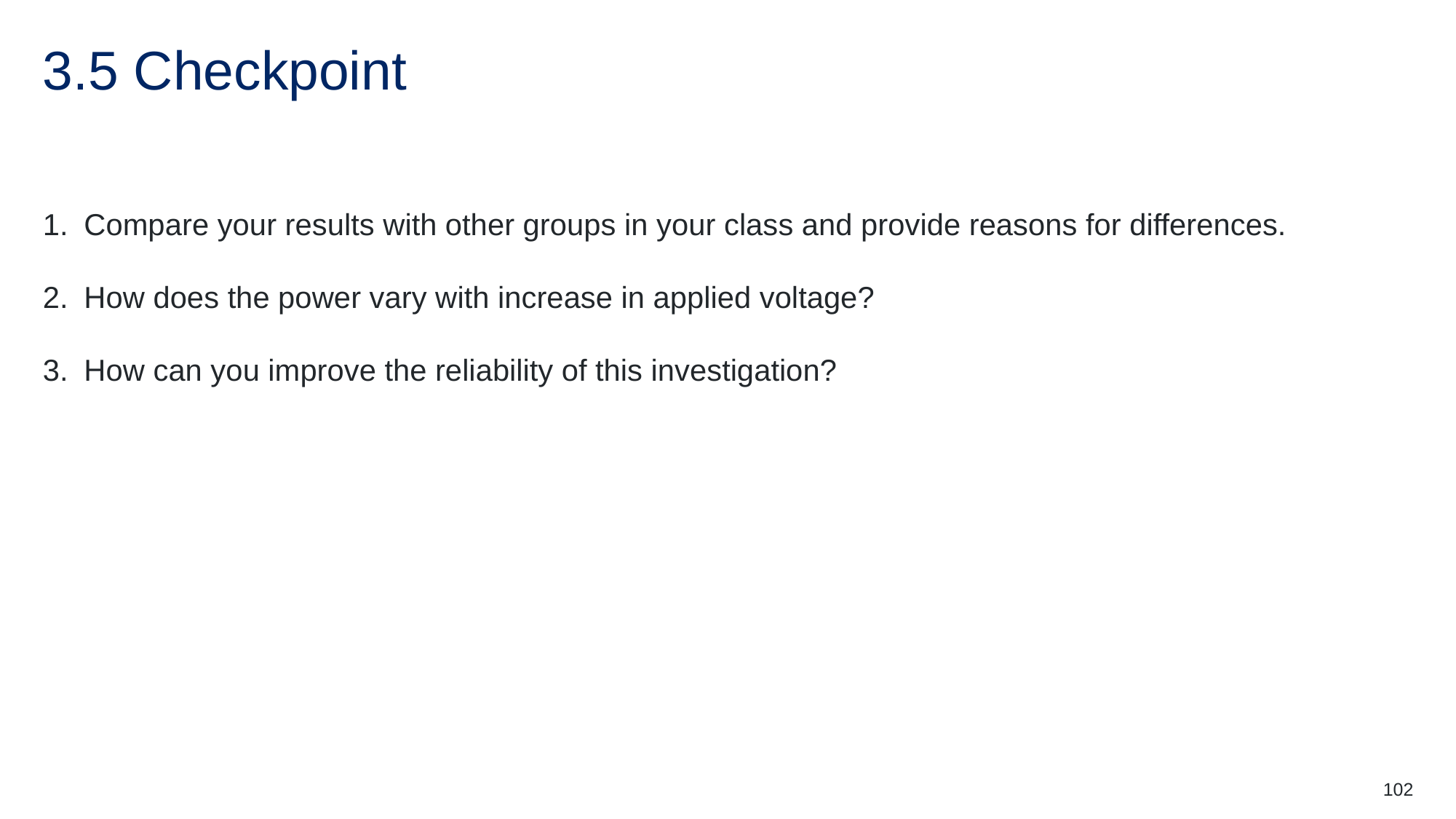

# 3.5 Checkpoint
Compare your results with other groups in your class and provide reasons for differences.
How does the power vary with increase in applied voltage?
How can you improve the reliability of this investigation?

102